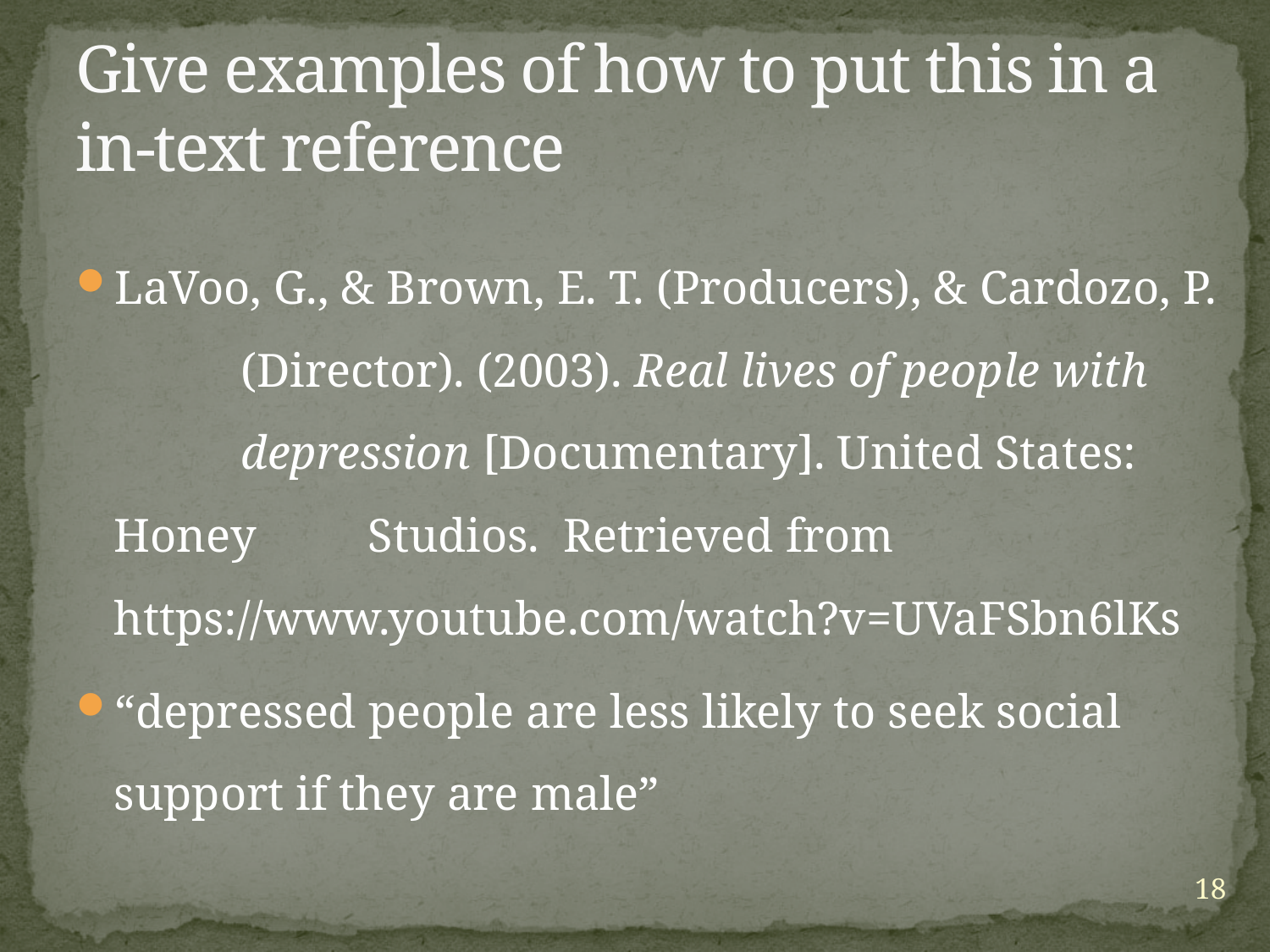

# Give examples of how to put this in a in-text reference
LaVoo, G., & Brown, E. T. (Producers), & Cardozo, P. 	(Director). (2003). Real lives of people with 	depression [Documentary]. United States: Honey 	Studios.  Retrieved from 	https://www.youtube.com/watch?v=UVaFSbn6lKs
“depressed people are less likely to seek social support if they are male”

18